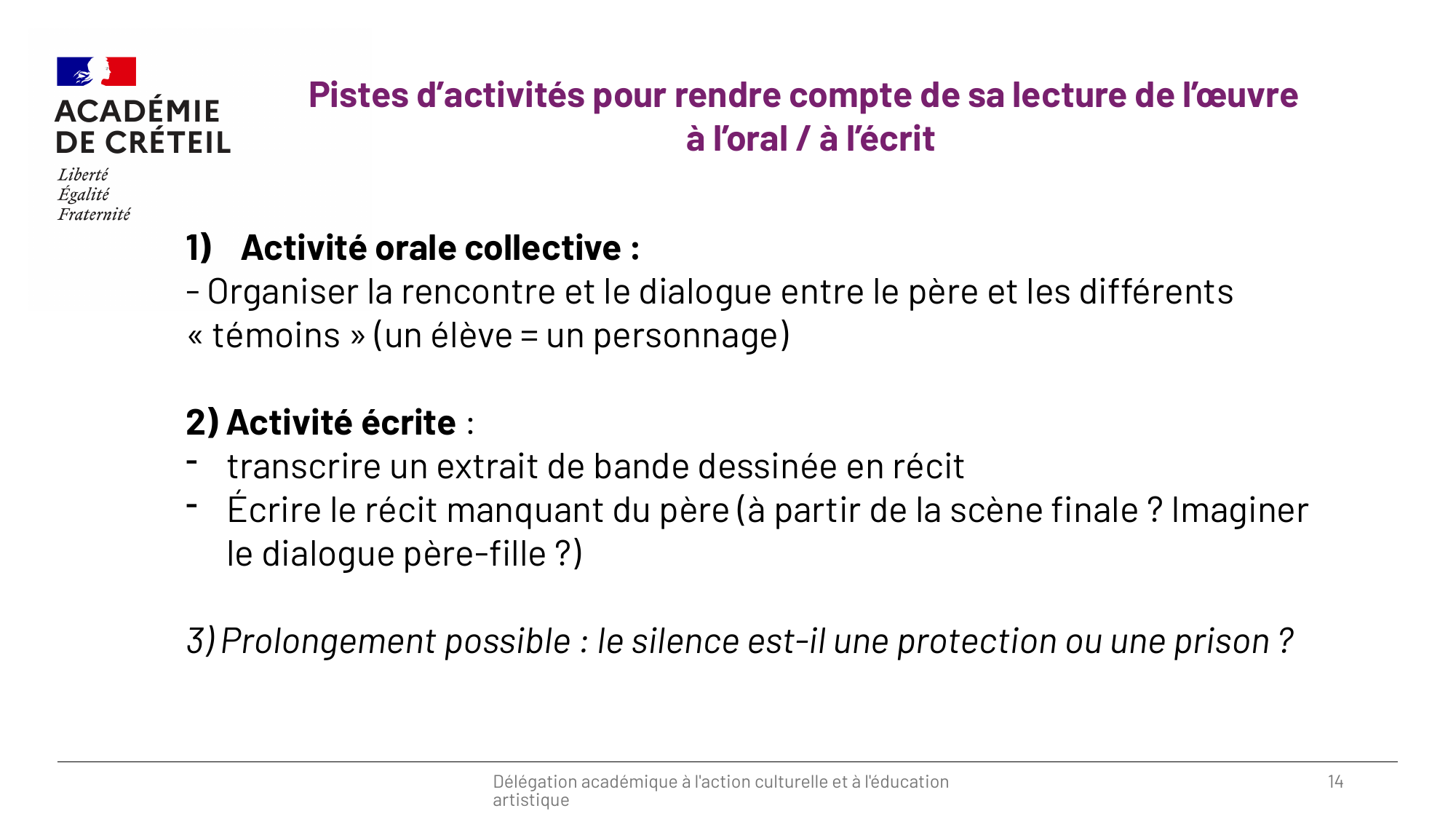

#
Pistes d’activités pour rendre compte de sa lecture de l’œuvre
 à l’oral / à l’écrit

Activité orale collective :
- Organiser la rencontre et le dialogue entre le père et les différents « témoins » (un élève = un personnage)

2) Activité écrite :
transcrire un extrait de bande dessinée en récit
Écrire le récit manquant du père (à partir de la scène finale ? Imaginer le dialogue père-fille ?)

3) Prolongement possible : le silence est-il une protection ou une prison ?

Délégation académique à l'action culturelle et à l'éducation artistique
14